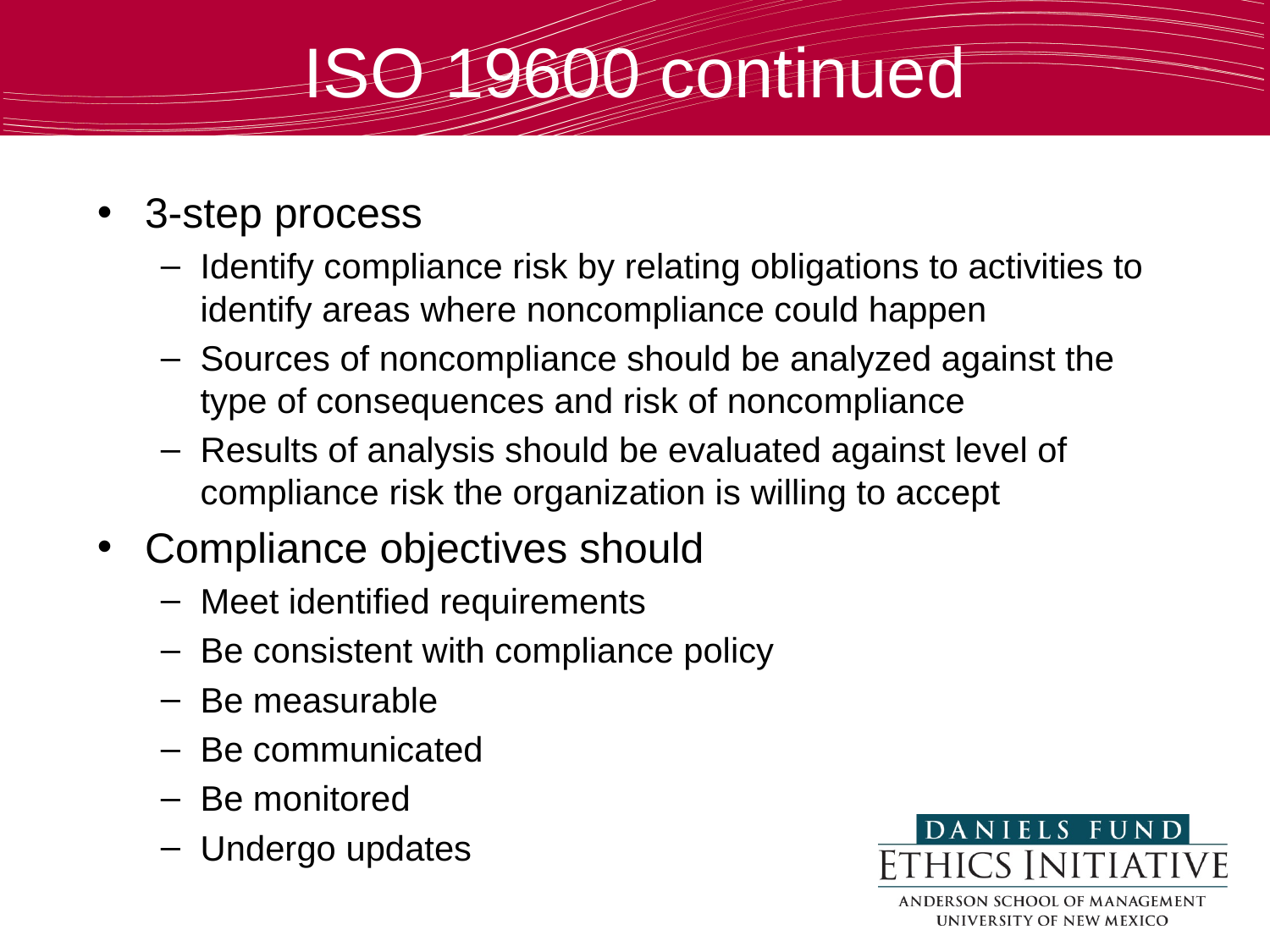

ISO 19600 continued
3-step process
Identify compliance risk by relating obligations to activities to identify areas where noncompliance could happen
Sources of noncompliance should be analyzed against the type of consequences and risk of noncompliance
Results of analysis should be evaluated against level of compliance risk the organization is willing to accept
Compliance objectives should
Meet identified requirements
Be consistent with compliance policy
Be measurable
Be communicated
Be monitored
Undergo updates